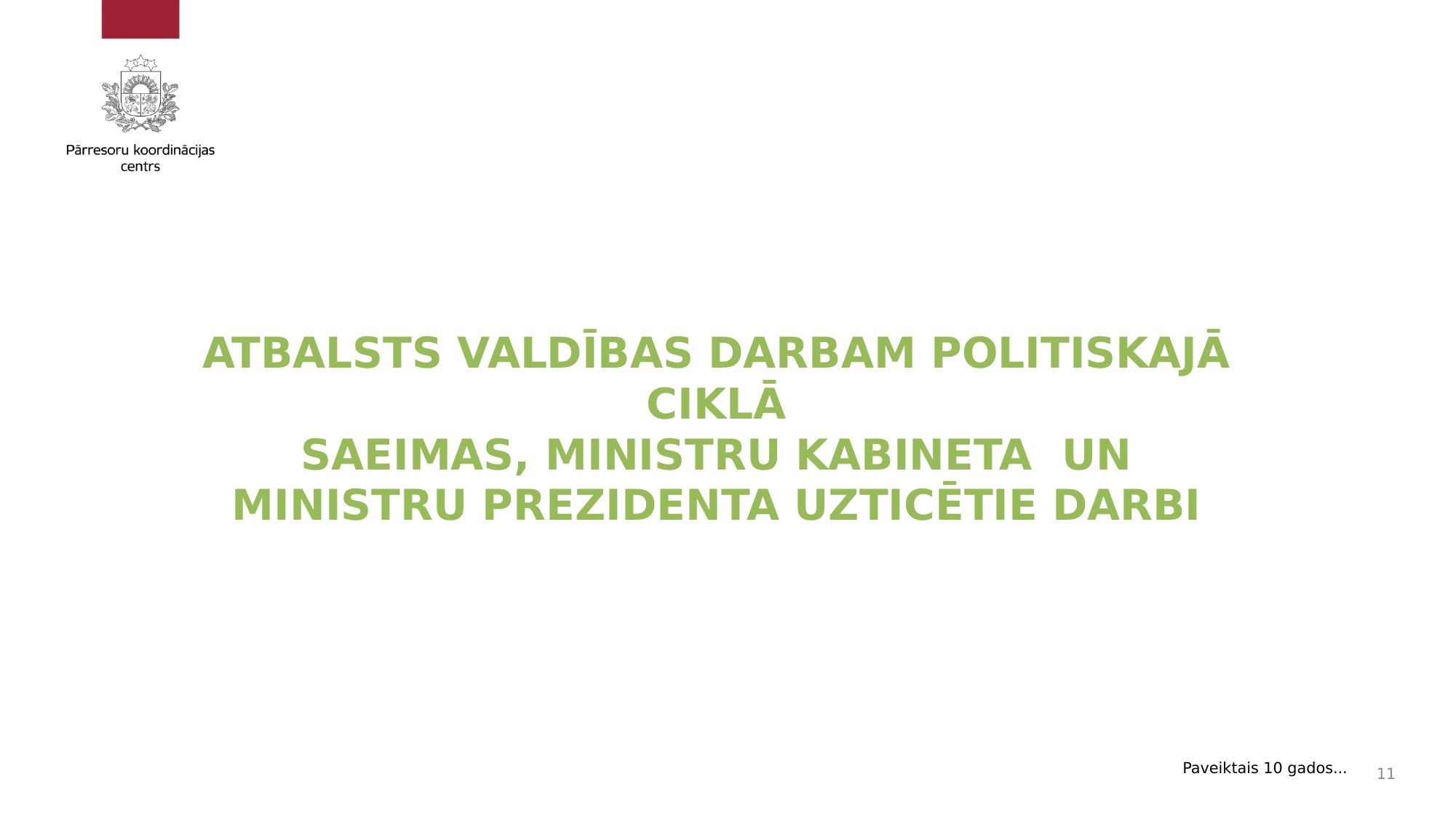

ATBALSTS VALDĪBAS DARBAM POLITISKAJĀ CIKLĀ
SAEIMAS, MINISTRU KABINETA  UN MINISTRU PREZIDENTA UZTICĒTIE DARBI

Paveiktais 10 gados (no NAP2020 līdz kapitālsabiedrību pārvaldībai)

Paveiktais 10 gados...
11